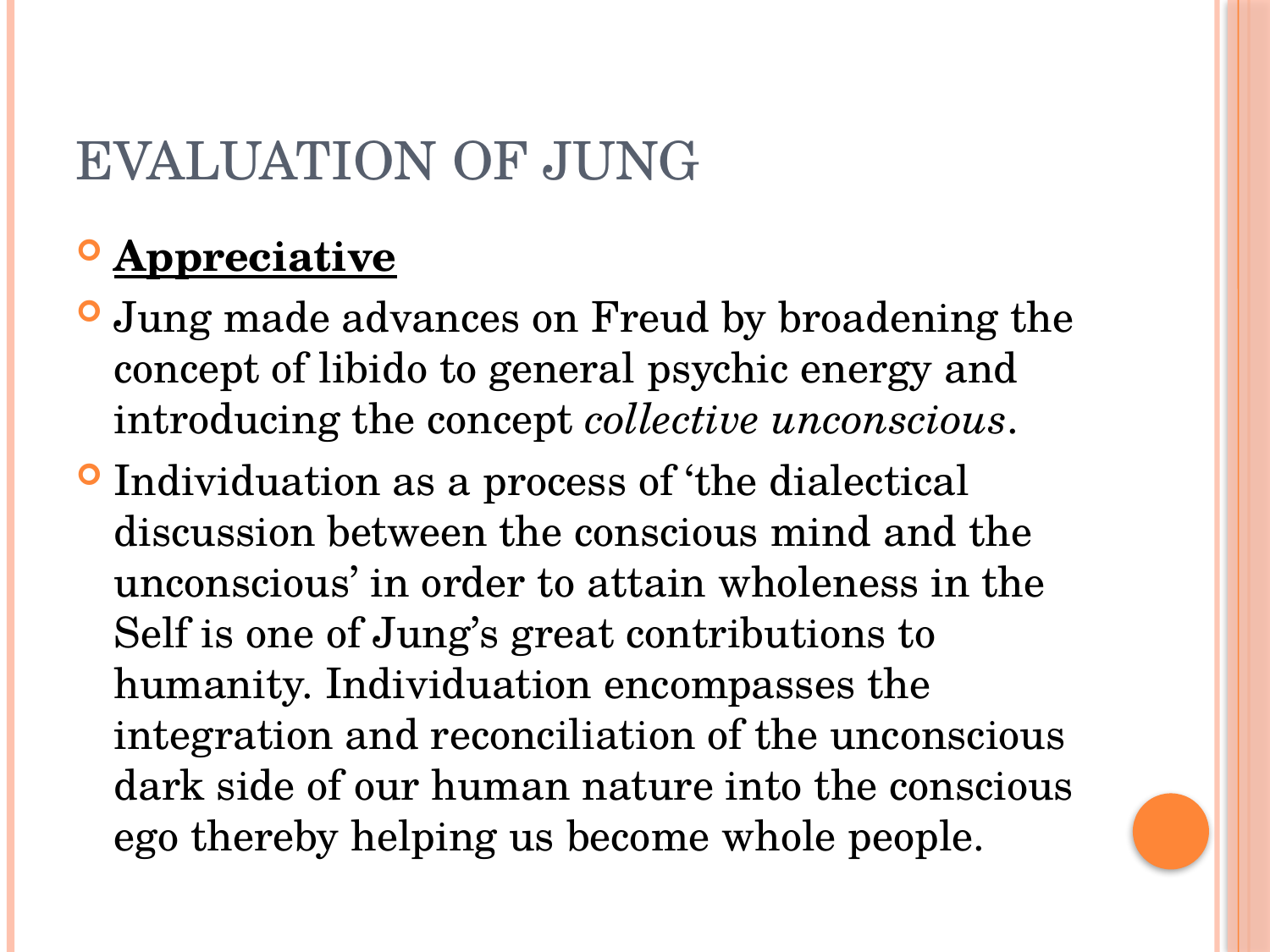

# Evaluation of Jung
Appreciative
Jung made advances on Freud by broadening the concept of libido to general psychic energy and introducing the concept collective unconscious.
Individuation as a process of ‘the dialectical discussion between the conscious mind and the unconscious’ in order to attain wholeness in the Self is one of Jung’s great contributions to humanity. Individuation encompasses the integration and reconciliation of the unconscious dark side of our human nature into the conscious ego thereby helping us become whole people.